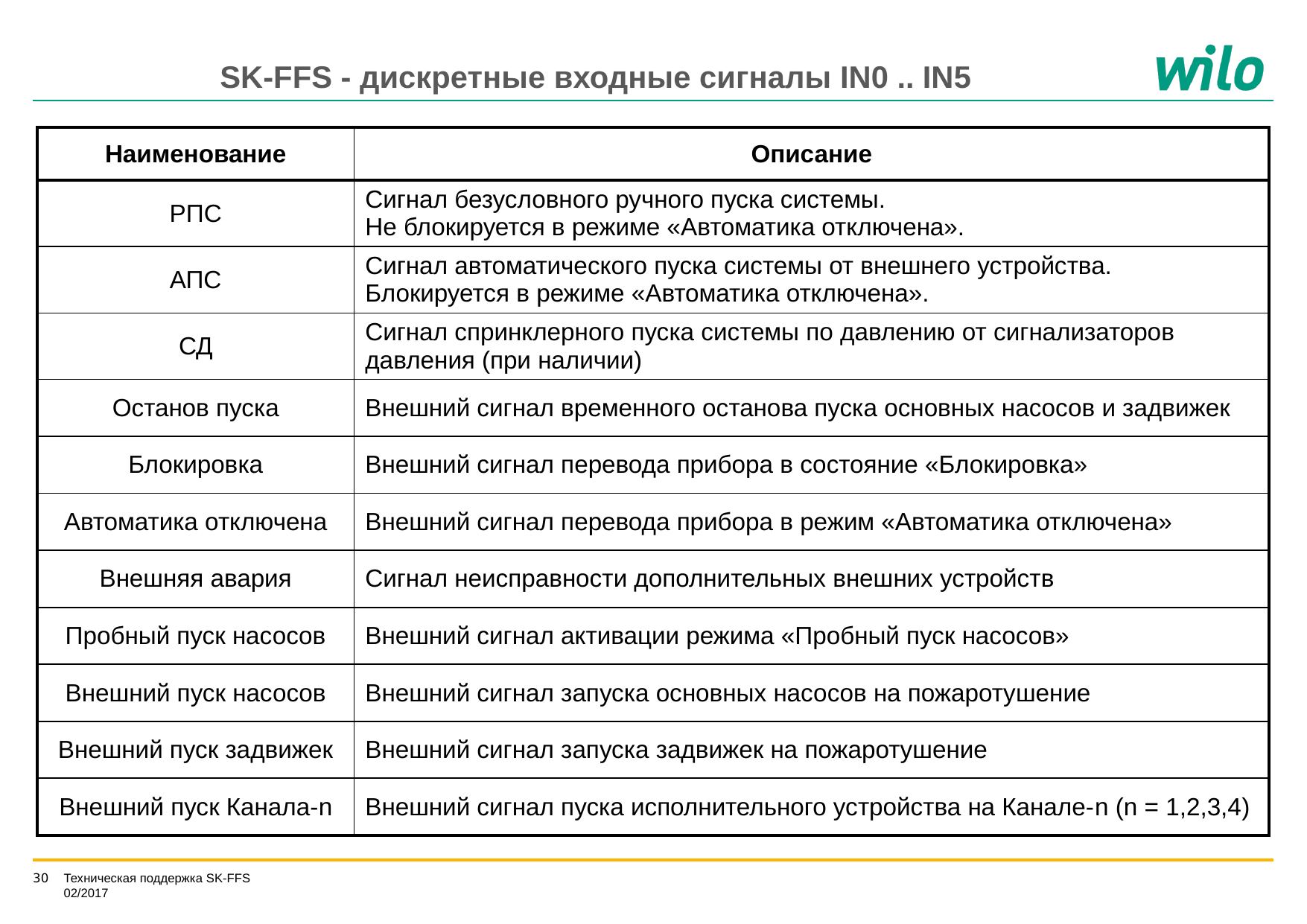

SK-FFS - дискретные входные сигналы IN0 .. IN5
| Наименование | Описание |
| --- | --- |
| РПС | Сигнал безусловного ручного пуска системы. Не блокируется в режиме «Автоматика отключена». |
| АПС | Сигнал автоматического пуска системы от внешнего устройства. Блокируется в режиме «Автоматика отключена». |
| СД | Сигнал спринклерного пуска системы по давлению от сигнализаторов давления (при наличии) |
| Останов пуска | Внешний сигнал временного останова пуска основных насосов и задвижек |
| Блокировка | Внешний сигнал перевода прибора в состояние «Блокировка» |
| Автоматика отключена | Внешний сигнал перевода прибора в режим «Автоматика отключена» |
| Внешняя авария | Сигнал неисправности дополнительных внешних устройств |
| Пробный пуск насосов | Внешний сигнал активации режима «Пробный пуск насосов» |
| Внешний пуск насосов | Внешний сигнал запуска основных насосов на пожаротушение |
| Внешний пуск задвижек | Внешний сигнал запуска задвижек на пожаротушение |
| Внешний пуск Канала-n | Внешний сигнал пуска исполнительного устройства на Канале-n (n = 1,2,3,4) |
Техническая поддержка SK-FFS                                                                                                                                                                                                                                                                                       02/2017